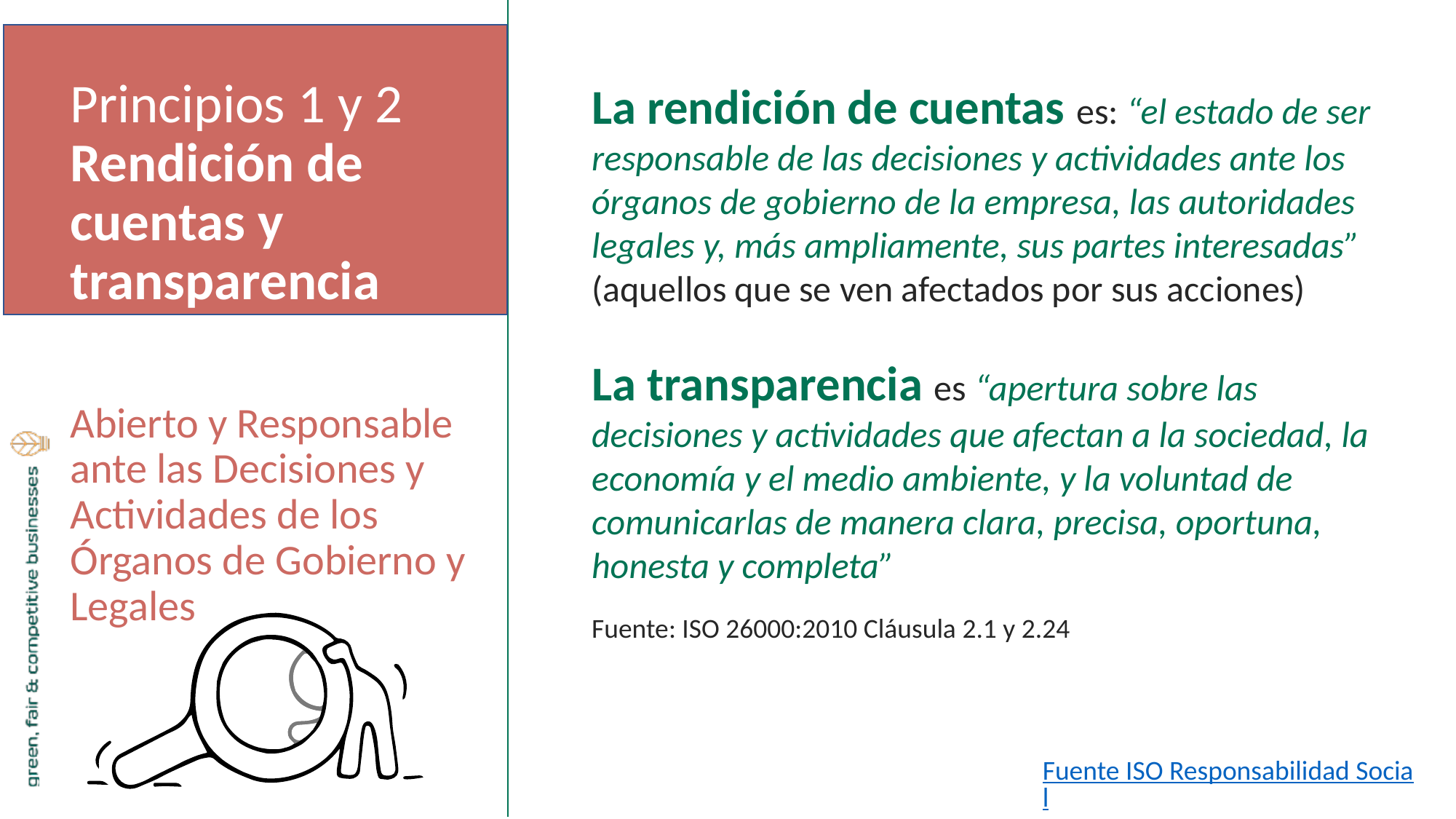

Principios 1 y 2 Rendición de cuentas y transparencia

Abierto y Responsable ante las Decisiones y Actividades de los Órganos de Gobierno y Legales

La rendición de cuentas es: “el estado de ser responsable de las decisiones y actividades ante los órganos de gobierno de la empresa, las autoridades legales y, más ampliamente, sus partes interesadas” (aquellos que se ven afectados por sus acciones)

La transparencia es “apertura sobre las decisiones y actividades que afectan a la sociedad, la economía y el medio ambiente, y la voluntad de comunicarlas de manera clara, precisa, oportuna, honesta y completa”

Fuente: ISO 26000:2010 Cláusula 2.1 y 2.24

Fuente ISO Responsabilidad Social